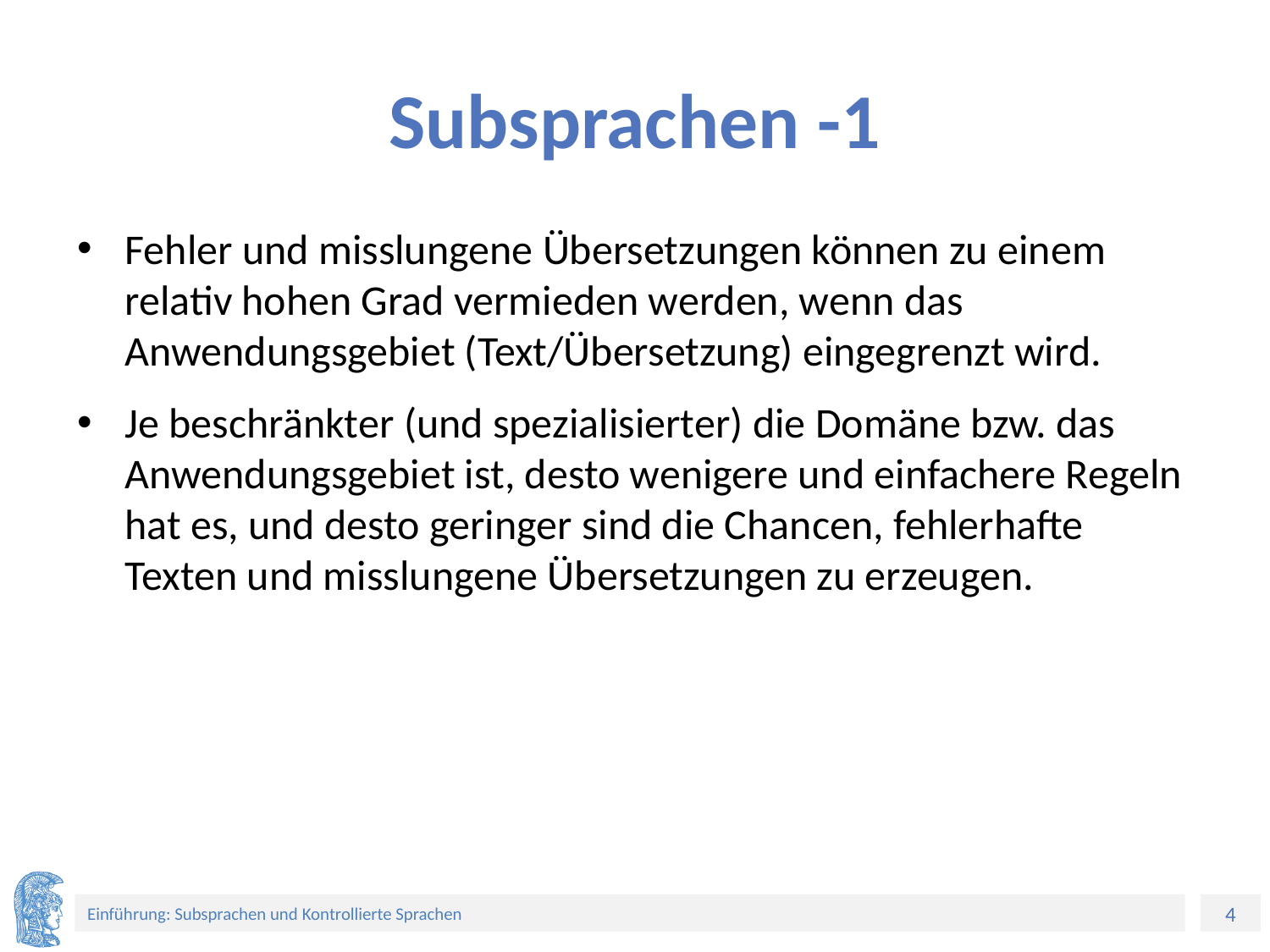

# Subsprachen -1
Fehler und misslungene Übersetzungen können zu einem relativ hohen Grad vermieden werden, wenn das Anwendungsgebiet (Text/Übersetzung) eingegrenzt wird.
Je beschränkter (und spezialisierter) die Domäne bzw. das Anwendungsgebiet ist, desto wenigere und einfachere Regeln hat es, und desto geringer sind die Chancen, fehlerhafte Texten und misslungene Übersetzungen zu erzeugen.